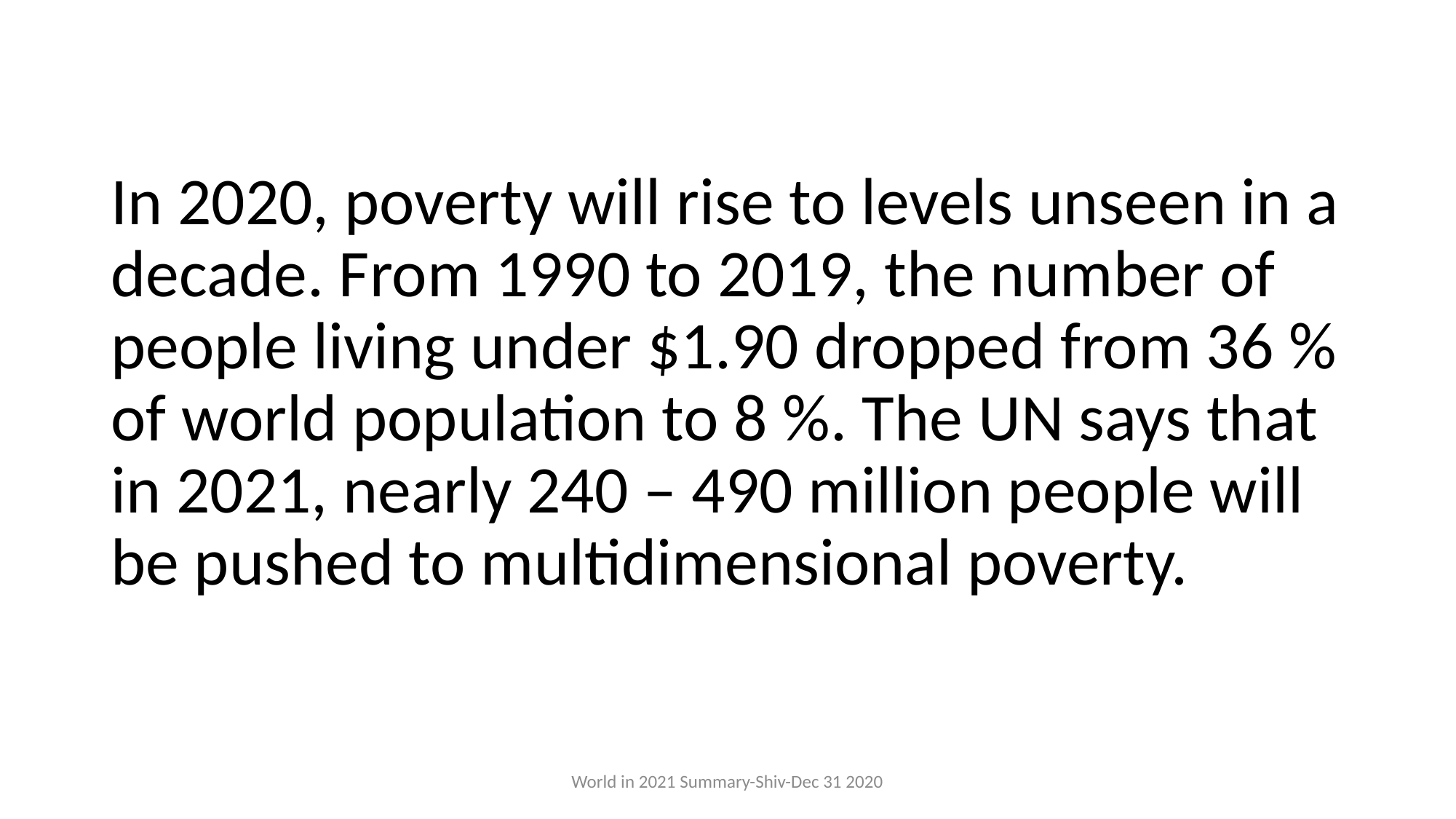

# In 2020, poverty will rise to levels unseen in a decade. From 1990 to 2019, the number of people living under $1.90 dropped from 36 % of world population to 8 %. The UN says that in 2021, nearly 240 – 490 million people will be pushed to multidimensional poverty.
World in 2021 Summary-Shiv-Dec 31 2020